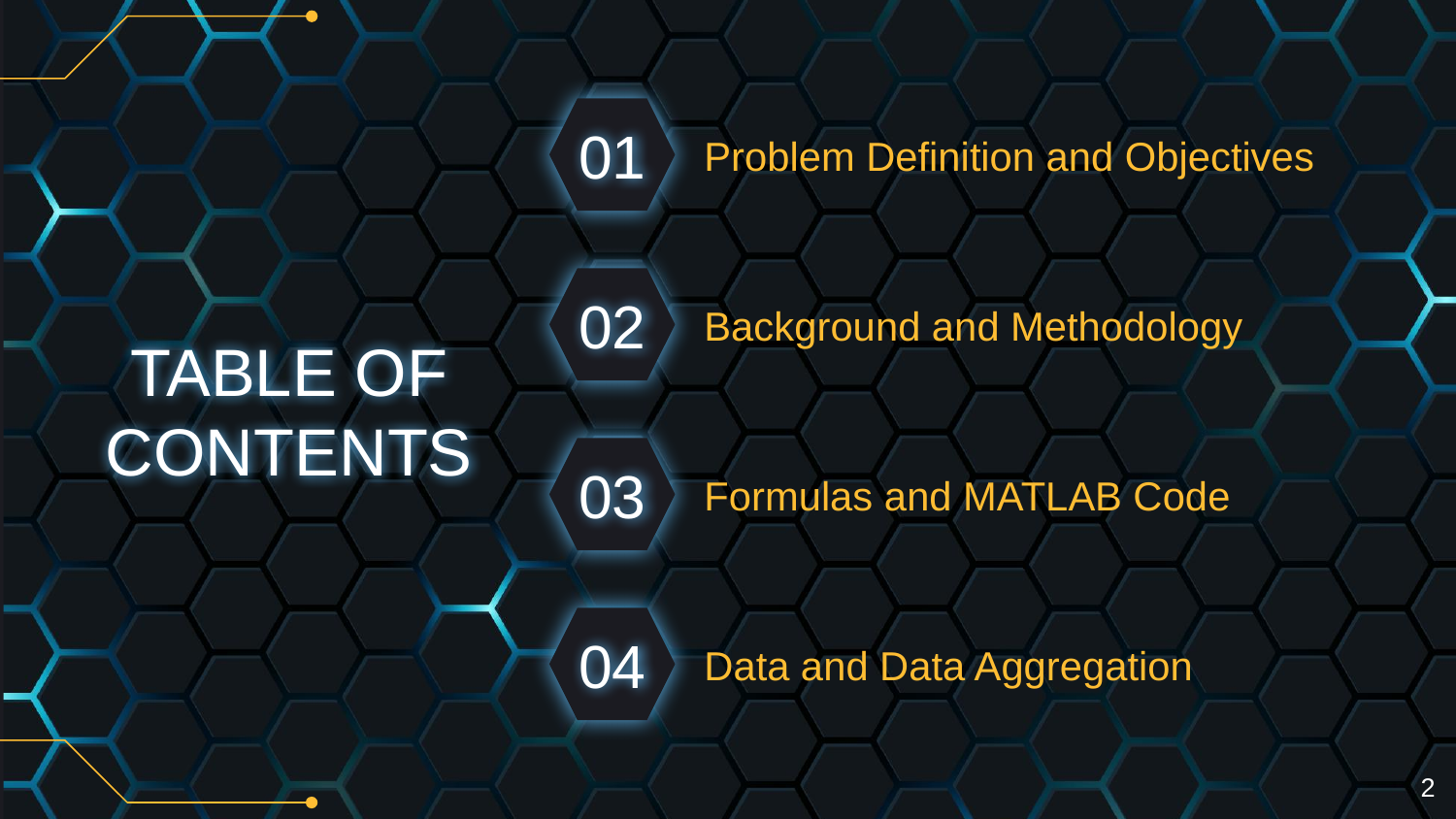

# 01
Problem Definition and Objectives

02
Background and Methodology
TABLE OF CONTENTS

03
Formulas and MATLAB Code

04
Data and Data Aggregation
2